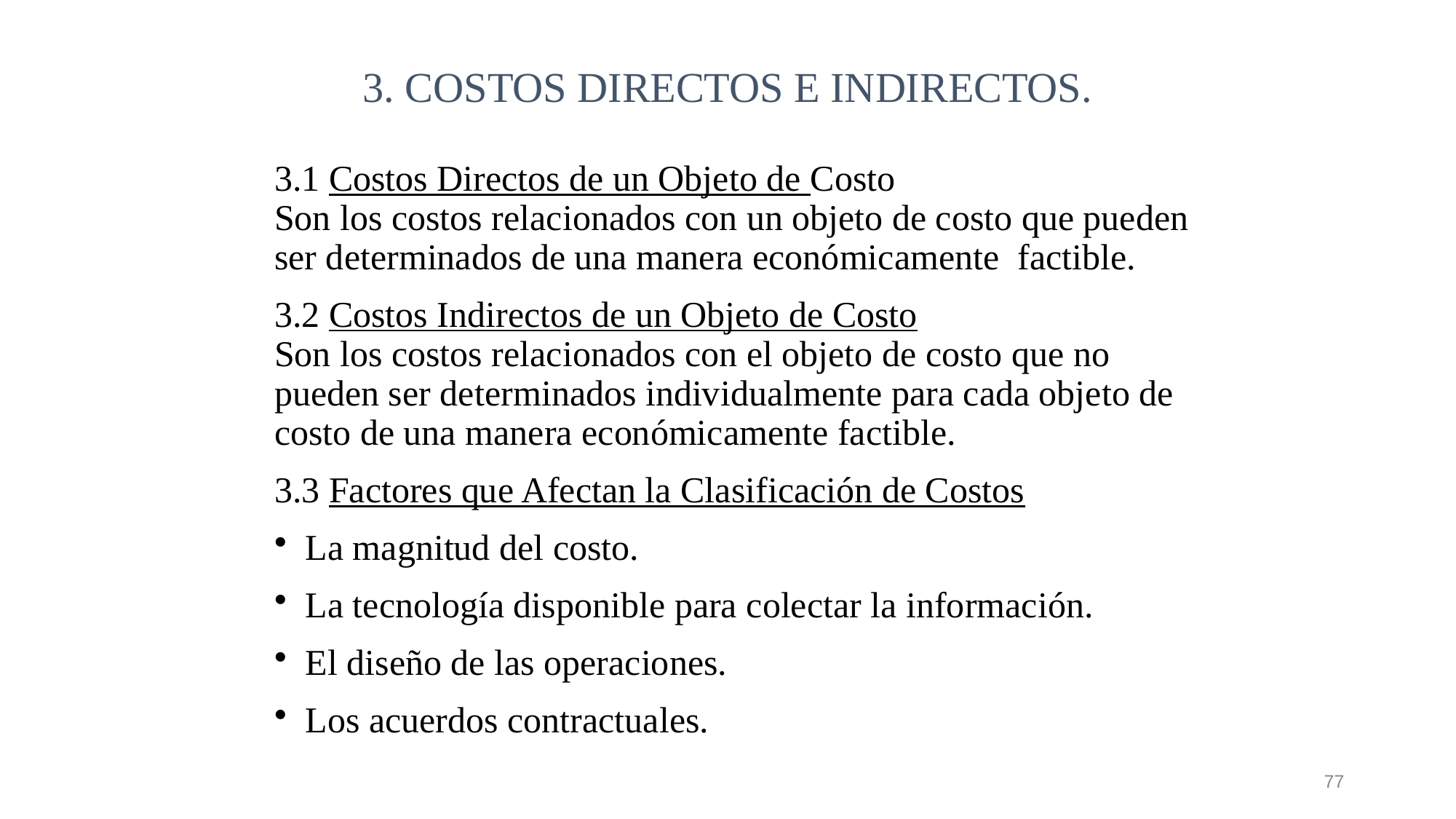

3. COSTOS DIRECTOS E INDIRECTOS.
3.1 Costos Directos de un Objeto de Costo                                Son los costos relacionados con un objeto de costo que pueden ser determinados de una manera económicamente  factible.
3.2 Costos Indirectos de un Objeto de Costo                             Son los costos relacionados con el objeto de costo que no pueden ser determinados individualmente para cada objeto de costo de una manera económicamente factible.
3.3 Factores que Afectan la Clasificación de Costos
  La magnitud del costo.
  La tecnología disponible para colectar la información.
  El diseño de las operaciones.
  Los acuerdos contractuales.

77